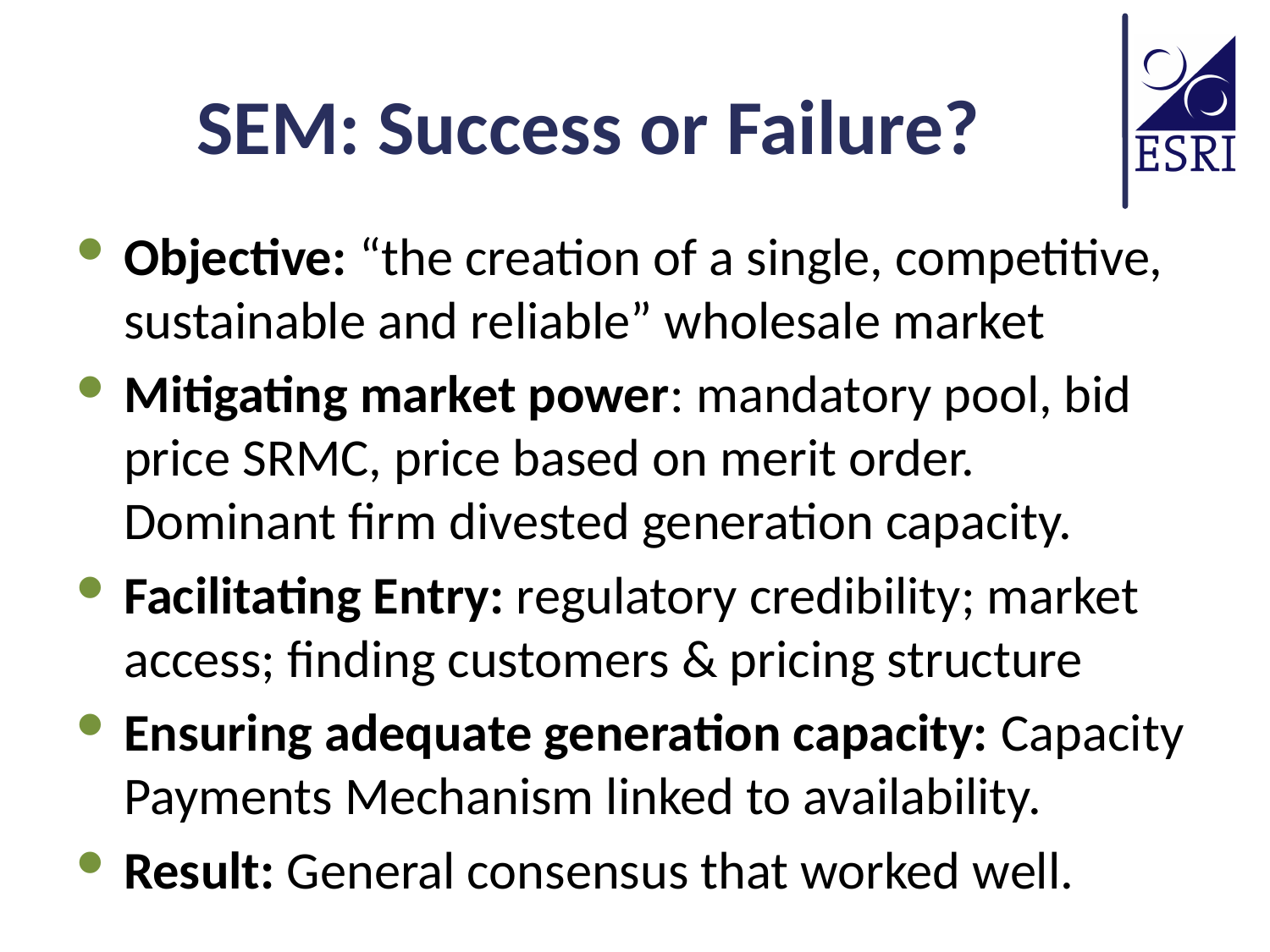

# SEM: Success or Failure?
Objective: “the creation of a single, competitive, sustainable and reliable” wholesale market
Mitigating market power: mandatory pool, bid price SRMC, price based on merit order. Dominant firm divested generation capacity.
Facilitating Entry: regulatory credibility; market access; finding customers & pricing structure
Ensuring adequate generation capacity: Capacity Payments Mechanism linked to availability.
Result: General consensus that worked well.